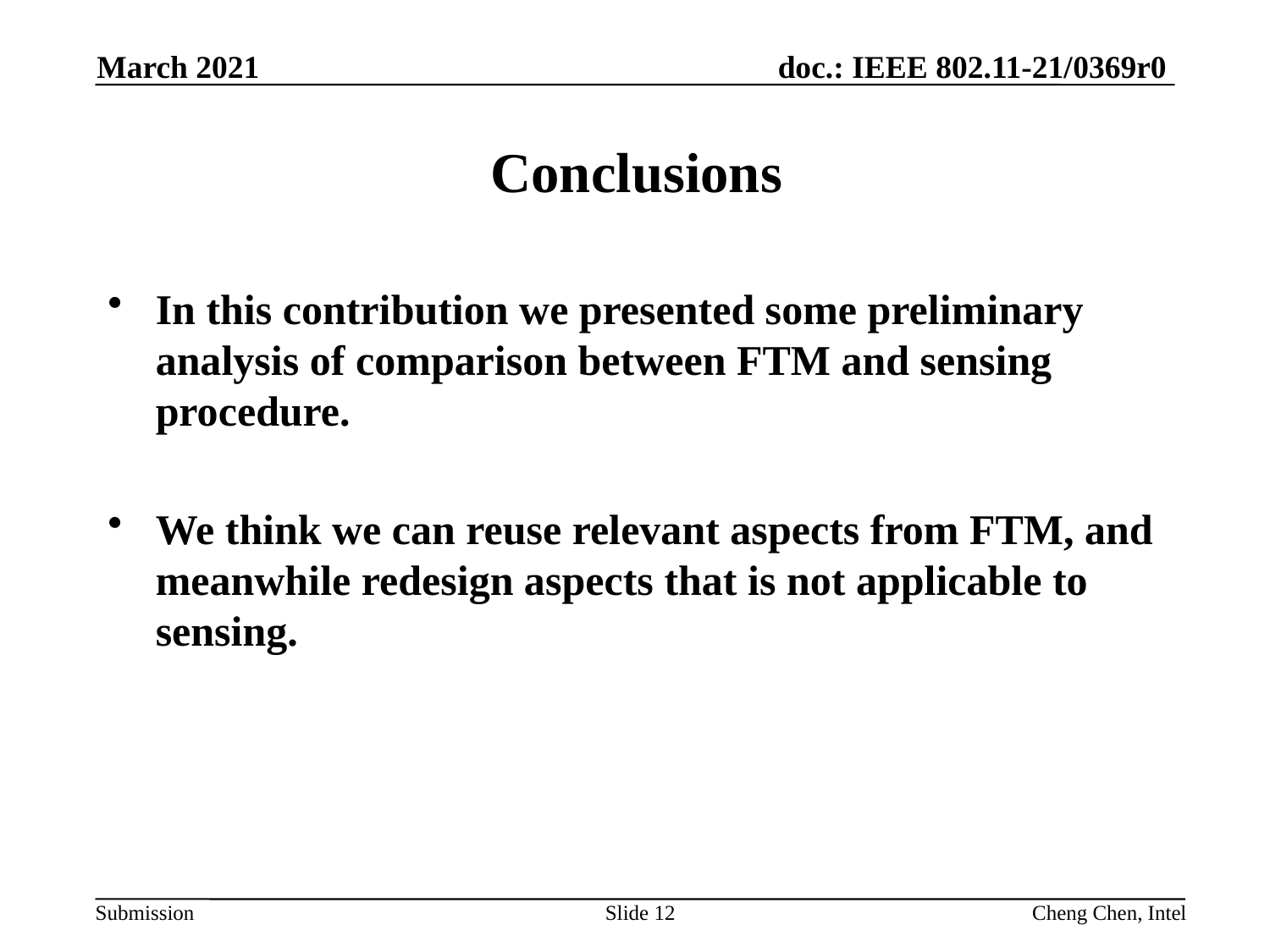

March 2021
# Conclusions
In this contribution we presented some preliminary analysis of comparison between FTM and sensing procedure.

We think we can reuse relevant aspects from FTM, and meanwhile redesign aspects that is not applicable to sensing.
Slide 12
Cheng Chen, Intel